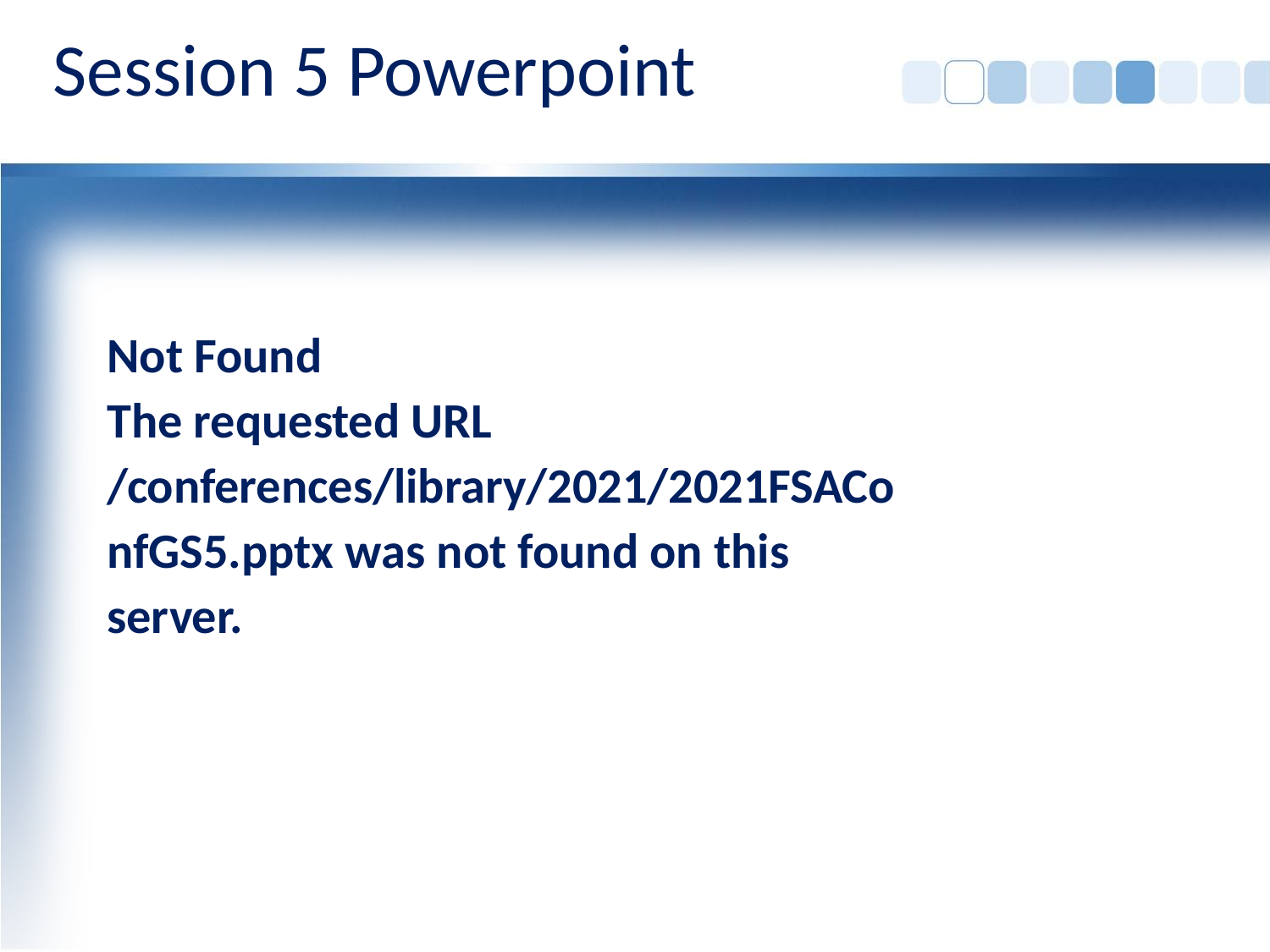

# Session 5 Powerpoint
Not Found
The requested URL /conferences/library/2021/2021FSAConfGS5.pptx was not found on this server.